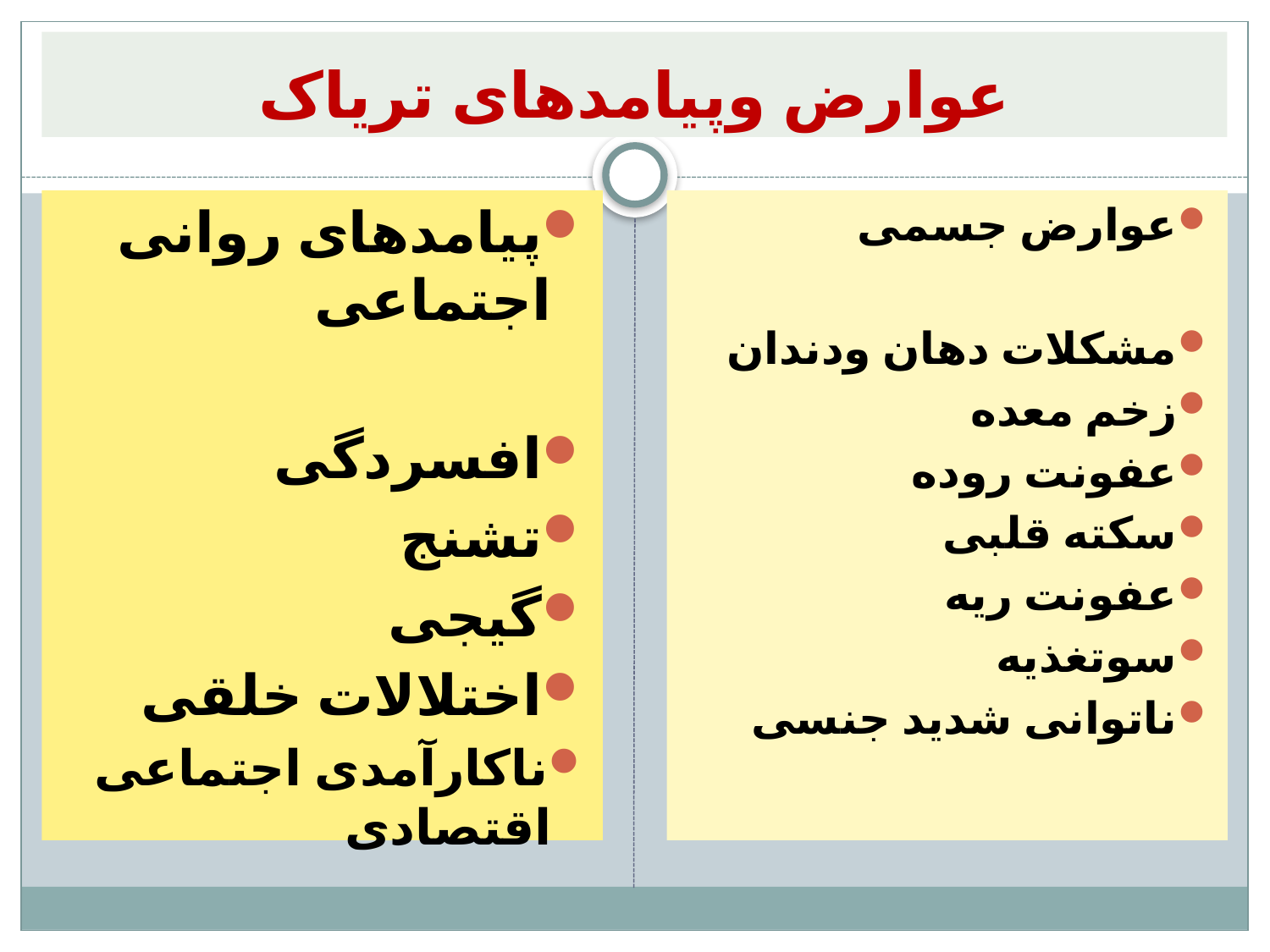

# عوارض وپیامدهای تریاک
پیامدهای روانی اجتماعی

افسردگی
تشنج
گیجی
اختلالات خلقی
ناکارآمدی اجتماعی اقتصادی

عوارض جسمی

مشکلات دهان ودندان
زخم معده
عفونت روده
سکته قلبی
عفونت ریه
سوتغذیه
ناتوانی شدید جنسی